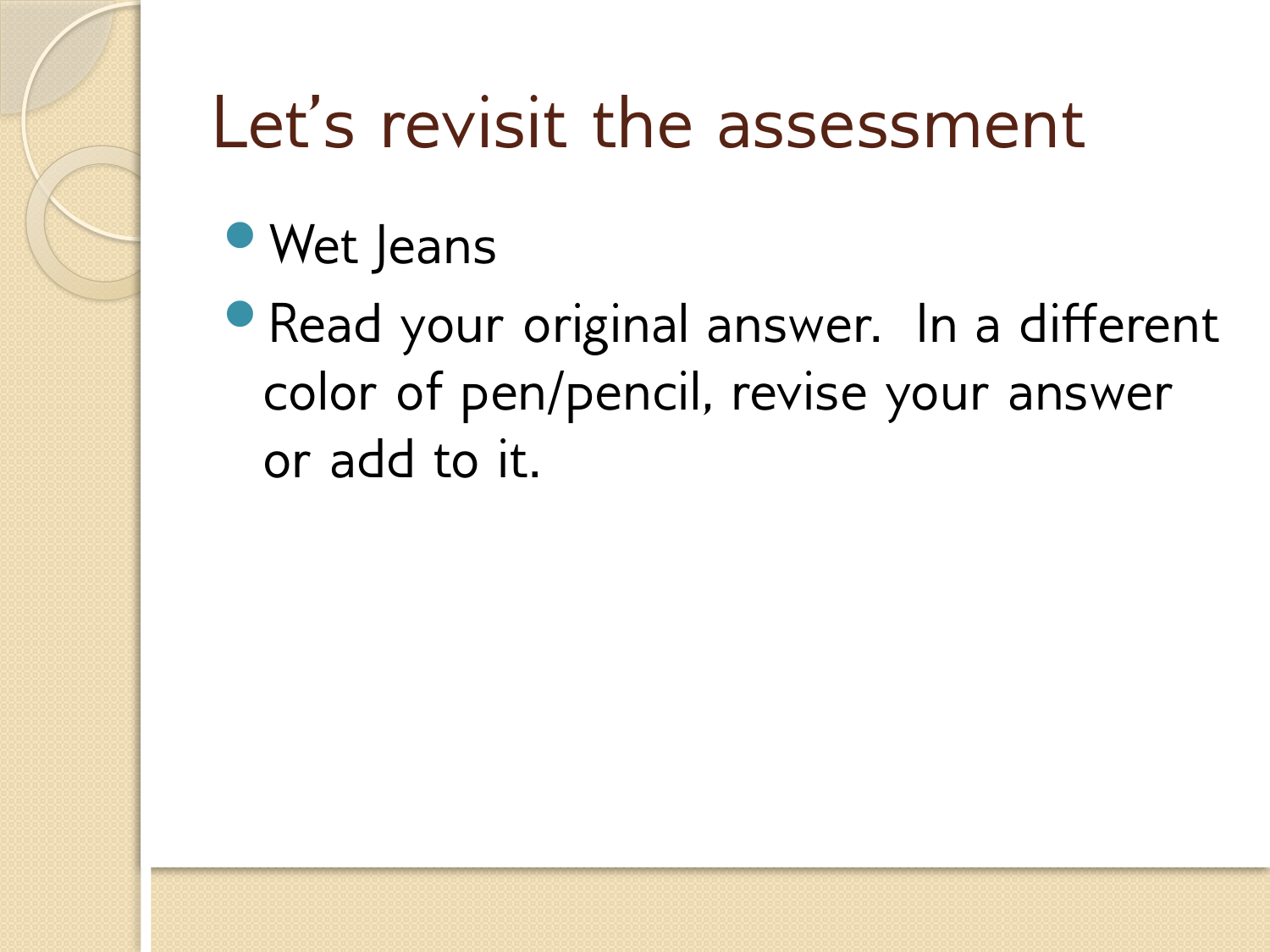

# Let’s revisit the assessment
Wet Jeans
Read your original answer.  In a different color of pen/pencil, revise your answer or add to it.